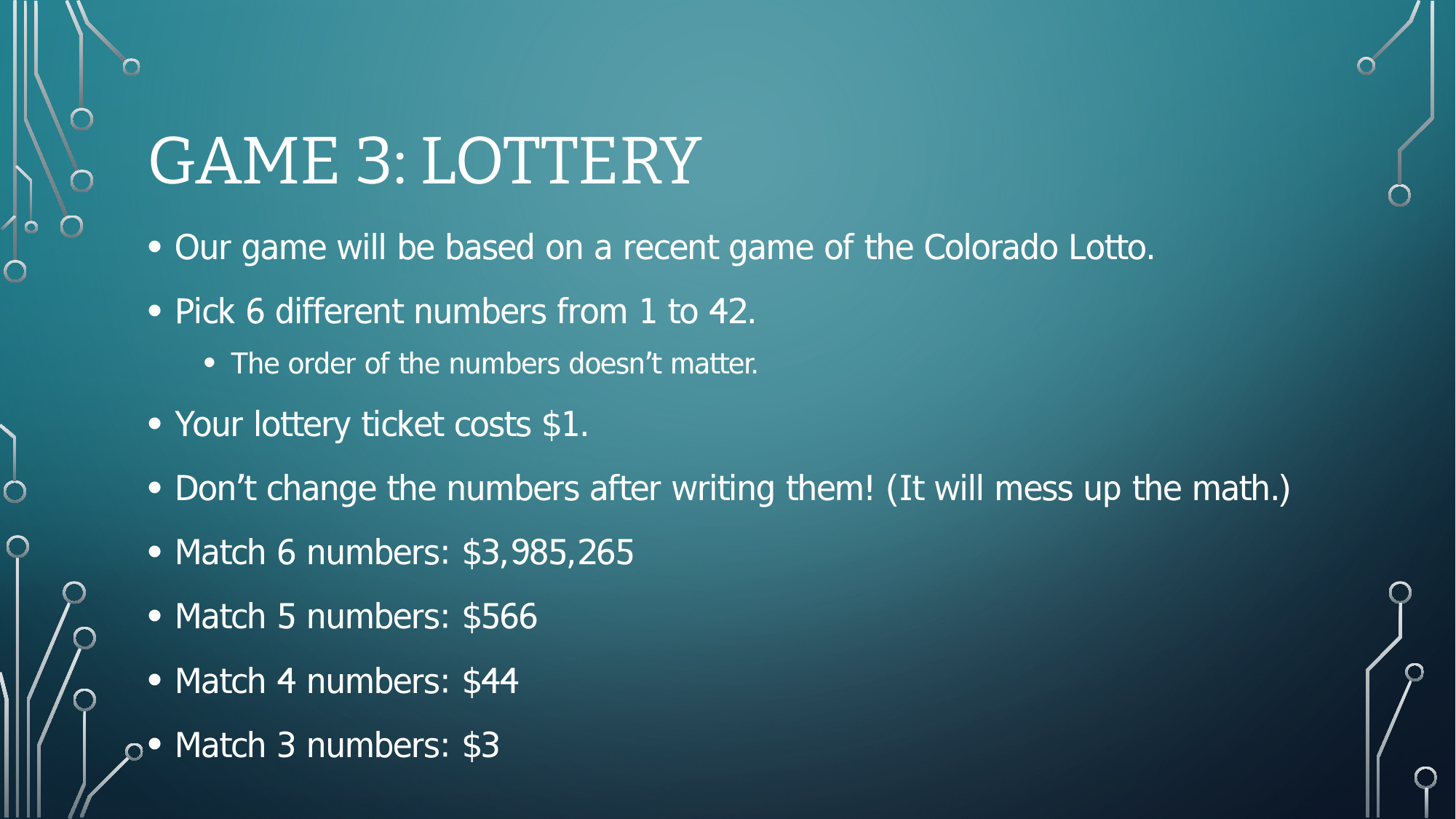

# Game 3: Lottery
Our game will be based on a recent game of the Colorado Lotto.
Pick 6 different numbers from 1 to 42.
The order of the numbers doesn’t matter.
Your lottery ticket costs $1.
Don’t change the numbers after writing them! (It will mess up the math.)
Match 6 numbers: $3,985,265
Match 5 numbers: $566
Match 4 numbers: $44
Match 3 numbers: $3